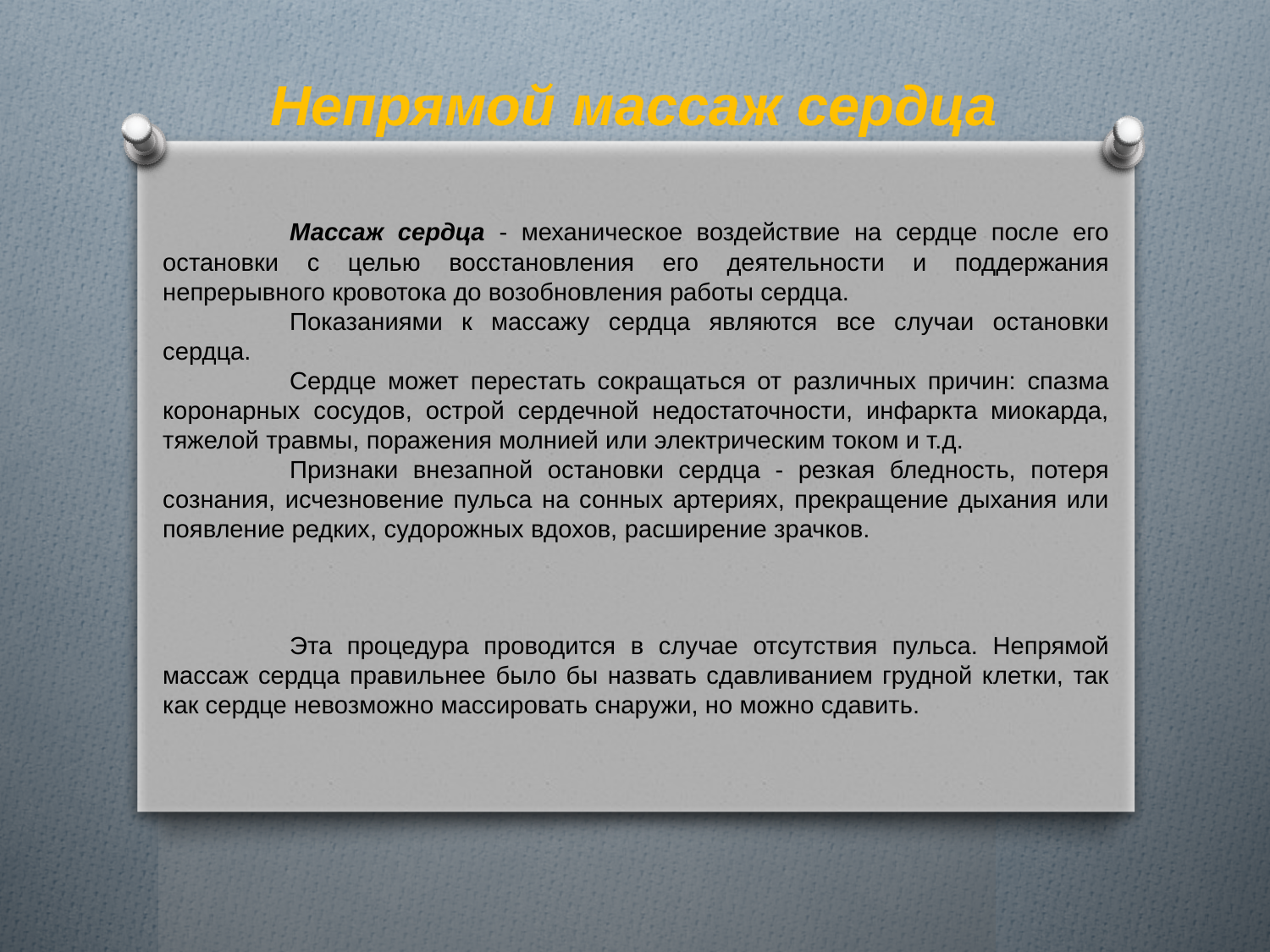

Непрямой массаж сердца
	Массаж сердца - механическое воздействие на сердце после его остановки с целью восстановления его деятельности и поддержания непрерывного кровотока до возобновления работы сердца.
	Показаниями к массажу сердца являются все случаи остановки сердца.
	Сердце может перестать сокращаться от различных причин: спазма коронарных сосудов, острой сердечной недостаточности, инфаркта миокарда, тяжелой травмы, поражения молнией или электрическим током и т.д.
	Признаки внезапной остановки сердца - резкая бледность, потеря сознания, исчезновение пульса на сонных артериях, прекращение дыхания или появление редких, судорожных вдохов, расширение зрачков.
	Эта процедура проводится в случае отсутствия пульса. Непрямой массаж сердца правильнее было бы назвать сдавливанием грудной клетки, так как сердце невозможно массировать снаружи, но можно сдавить.